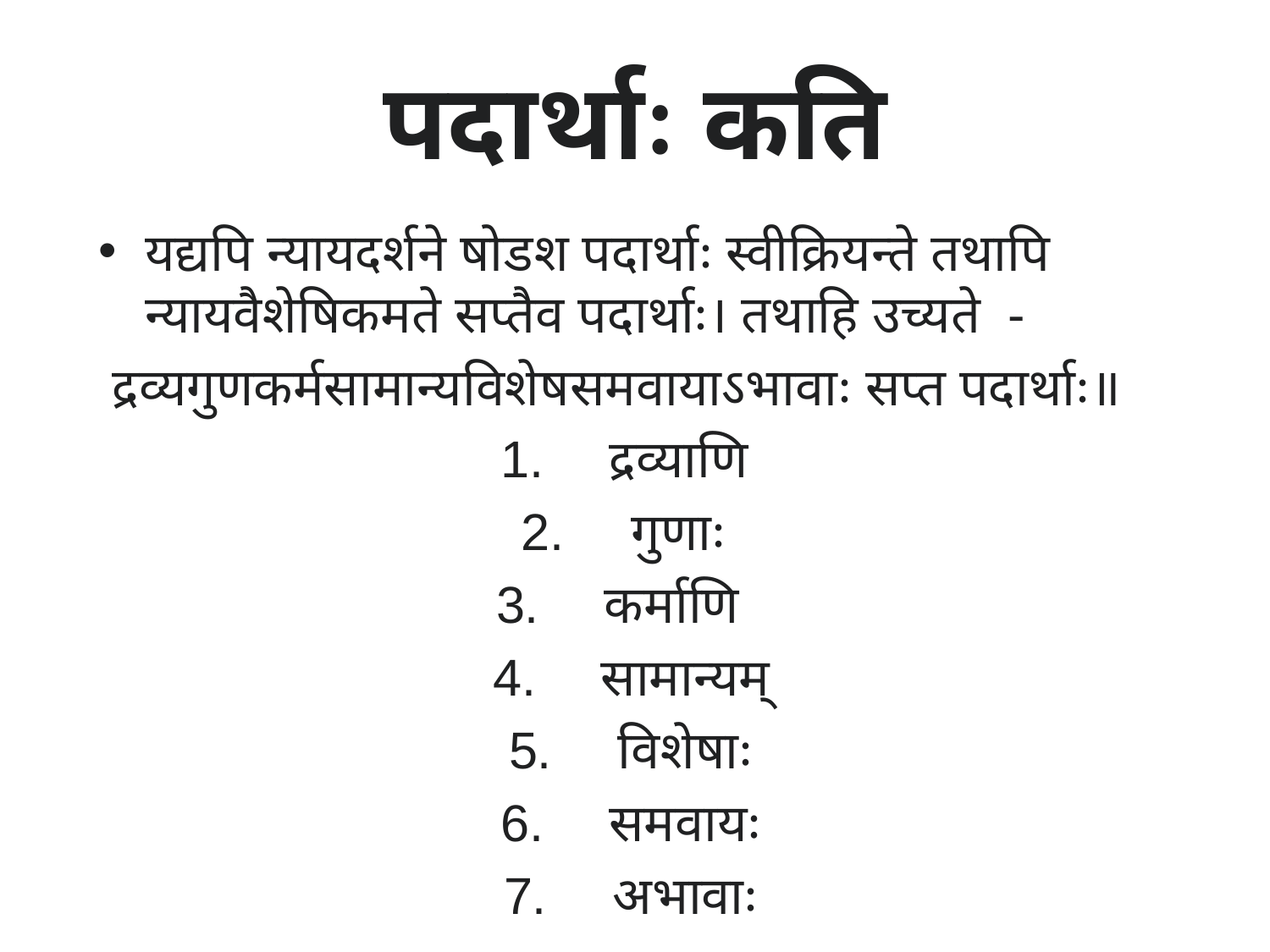

# पदार्थाः कति
यद्यपि न्यायदर्शने षोडश पदार्थाः स्वीक्रियन्ते तथापि न्यायवैशेषिकमते सप्तैव पदार्थाः। तथाहि उच्यते  -
 द्रव्यगुणकर्मसामान्यविशेषसमवायाऽभावाः सप्त पदार्थाः॥
द्रव्याणि
गुणाः
कर्माणि
सामान्यम्
विशेषाः
समवायः
अभावाः